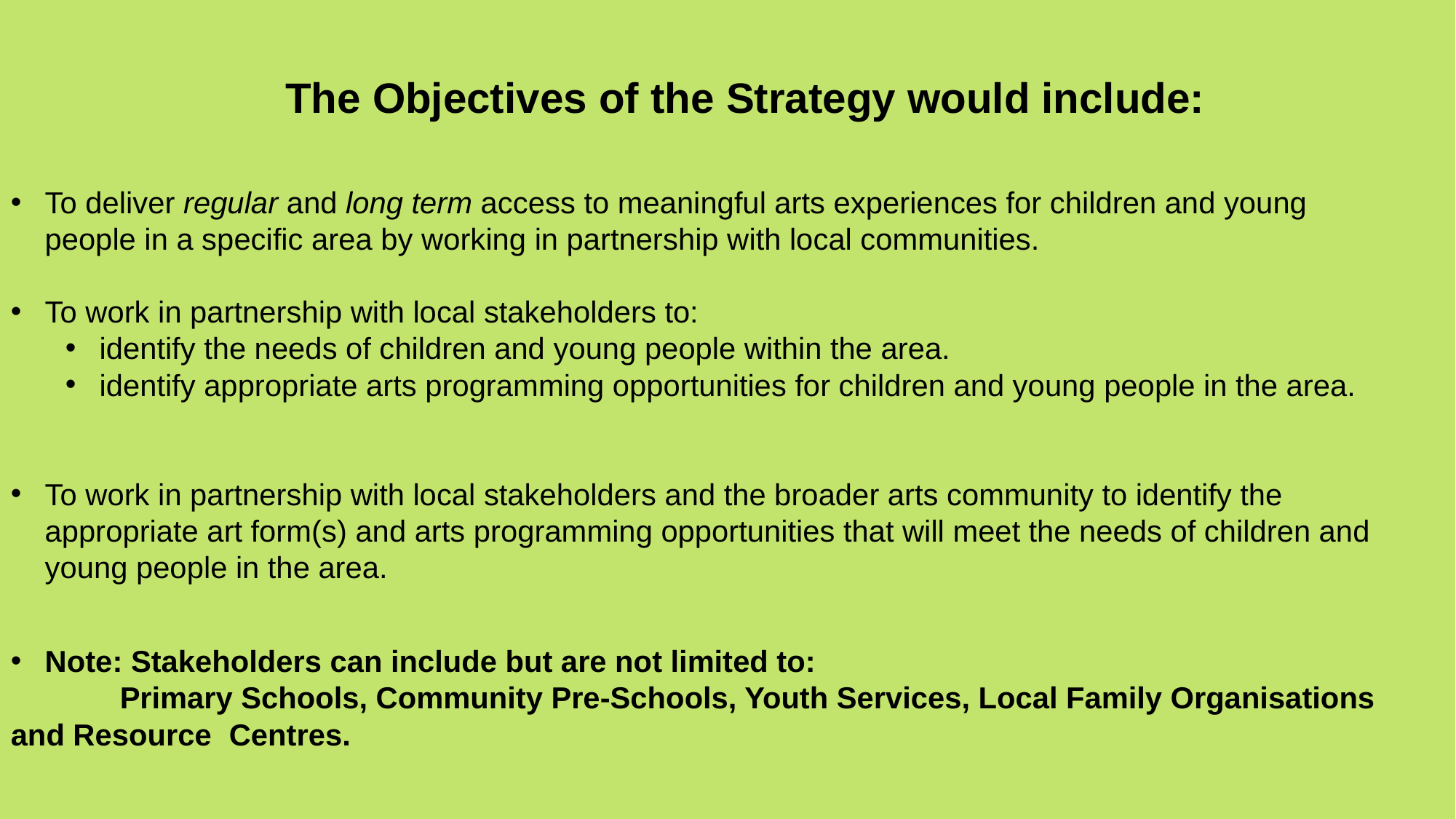

The Objectives of the Strategy would include:

To deliver regular and long term access to meaningful arts experiences for children and young people in a specific area by working in partnership with local communities.

To work in partnership with local stakeholders to:
identify the needs of children and young people within the area.
identify appropriate arts programming opportunities for children and young people in the area.

To work in partnership with local stakeholders and the broader arts community to identify the appropriate art form(s) and arts programming opportunities that will meet the needs of children and young people in the area.

Note: Stakeholders can include but are not limited to:
	Primary Schools, Community Pre-Schools, Youth Services, Local Family Organisations and Resource 	Centres.